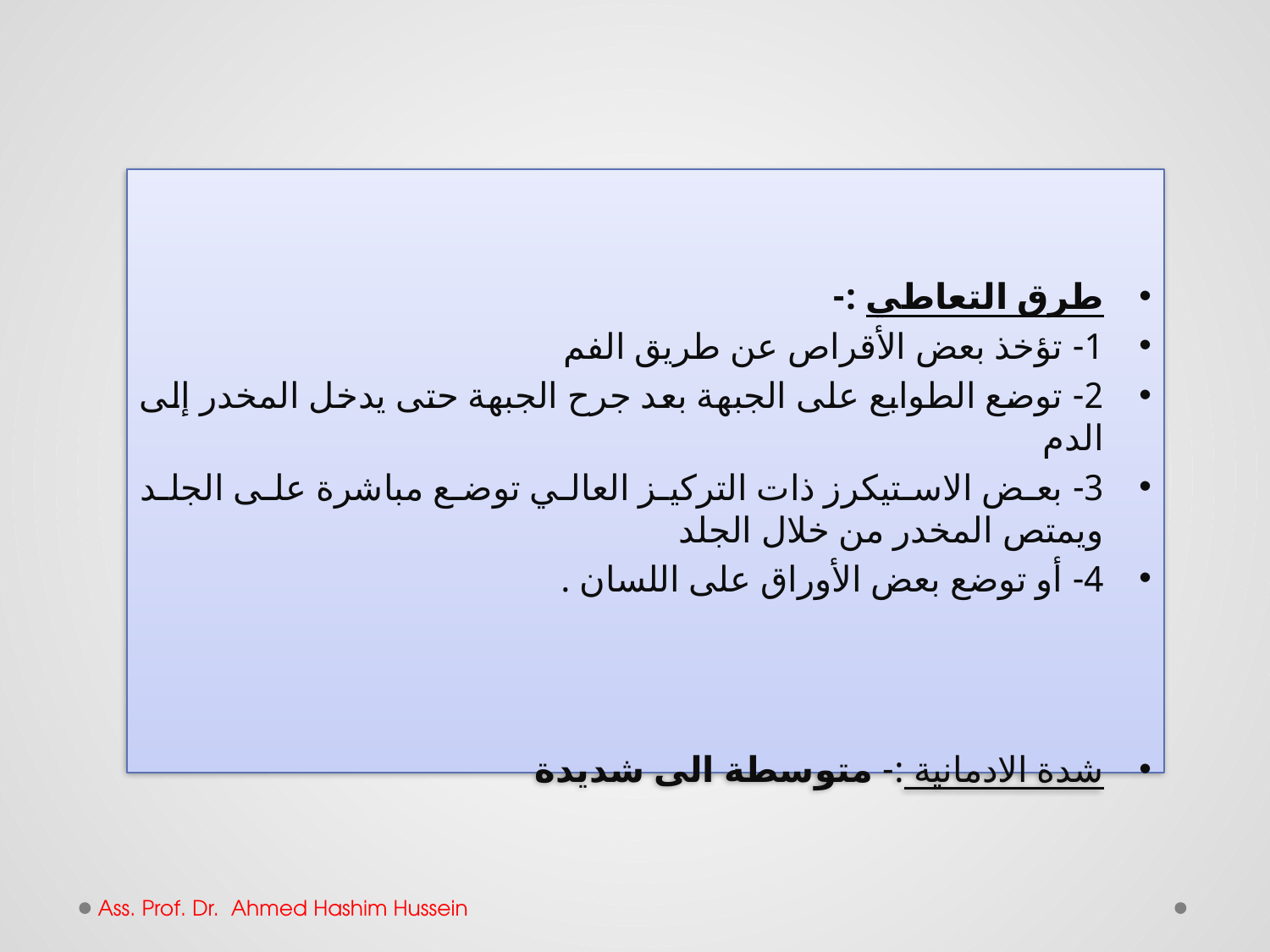

طرق التعاطي :-
1- تؤخذ بعض الأقراص عن طريق الفم
2- توضع الطوابع على الجبهة بعد جرح الجبهة حتى يدخل المخدر إلى الدم
3- بعض الاستيكرز ذات التركيز العالي توضع مباشرة على الجلد ويمتص المخدر من خلال الجلد
4- أو توضع بعض الأوراق على اللسان .

شدة الادمانية :- متوسطة الى شديدة

Ass. Prof. Dr.  Ahmed Hashim Hussein